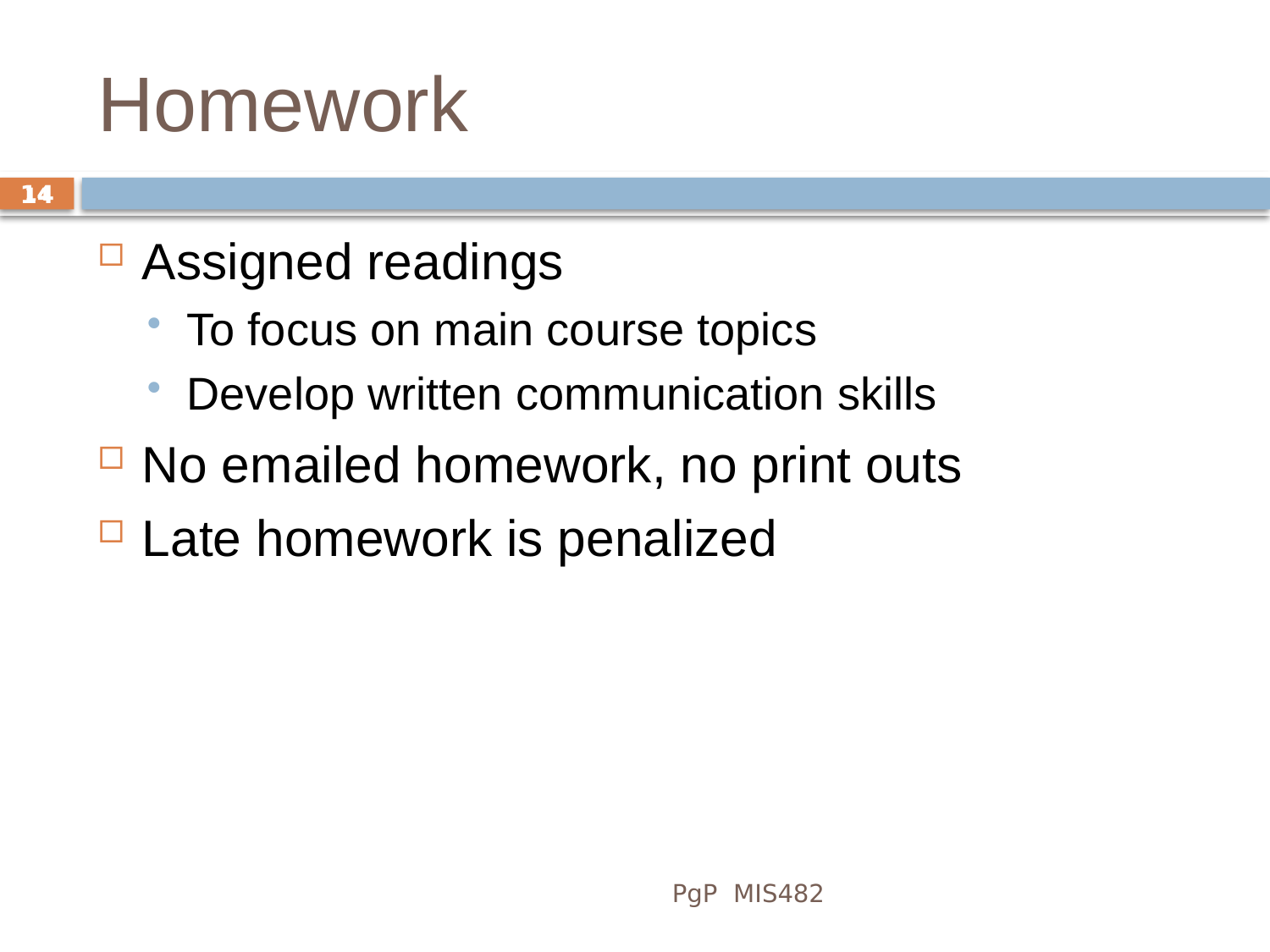

# Homework
14
14
Assigned readings
To focus on main course topics
Develop written communication skills
No emailed homework, no print outs
Late homework is penalized
PgP  MIS482